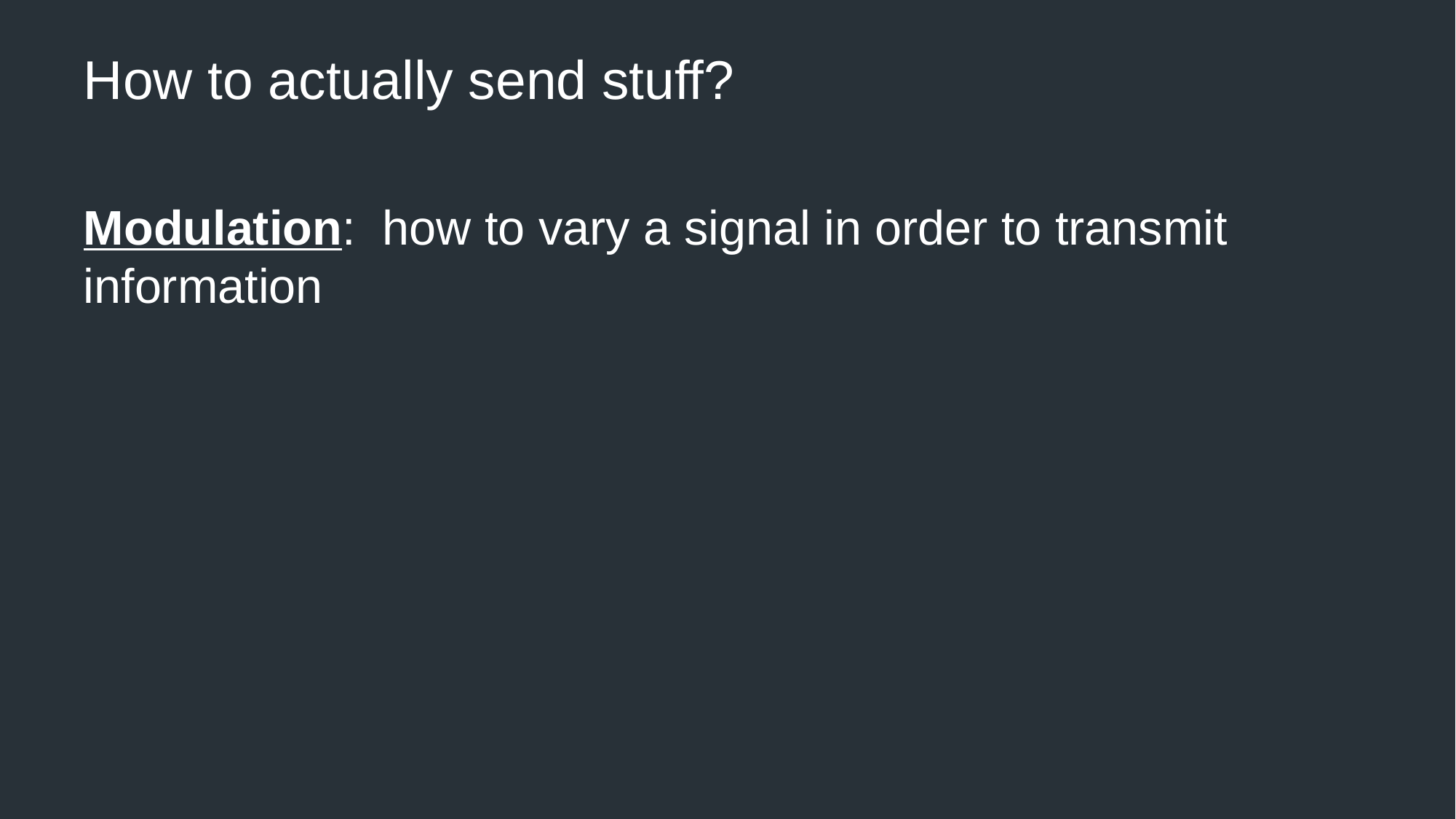

# How to actually send stuff?
Modulation:  how to vary a signal in order to transmit information